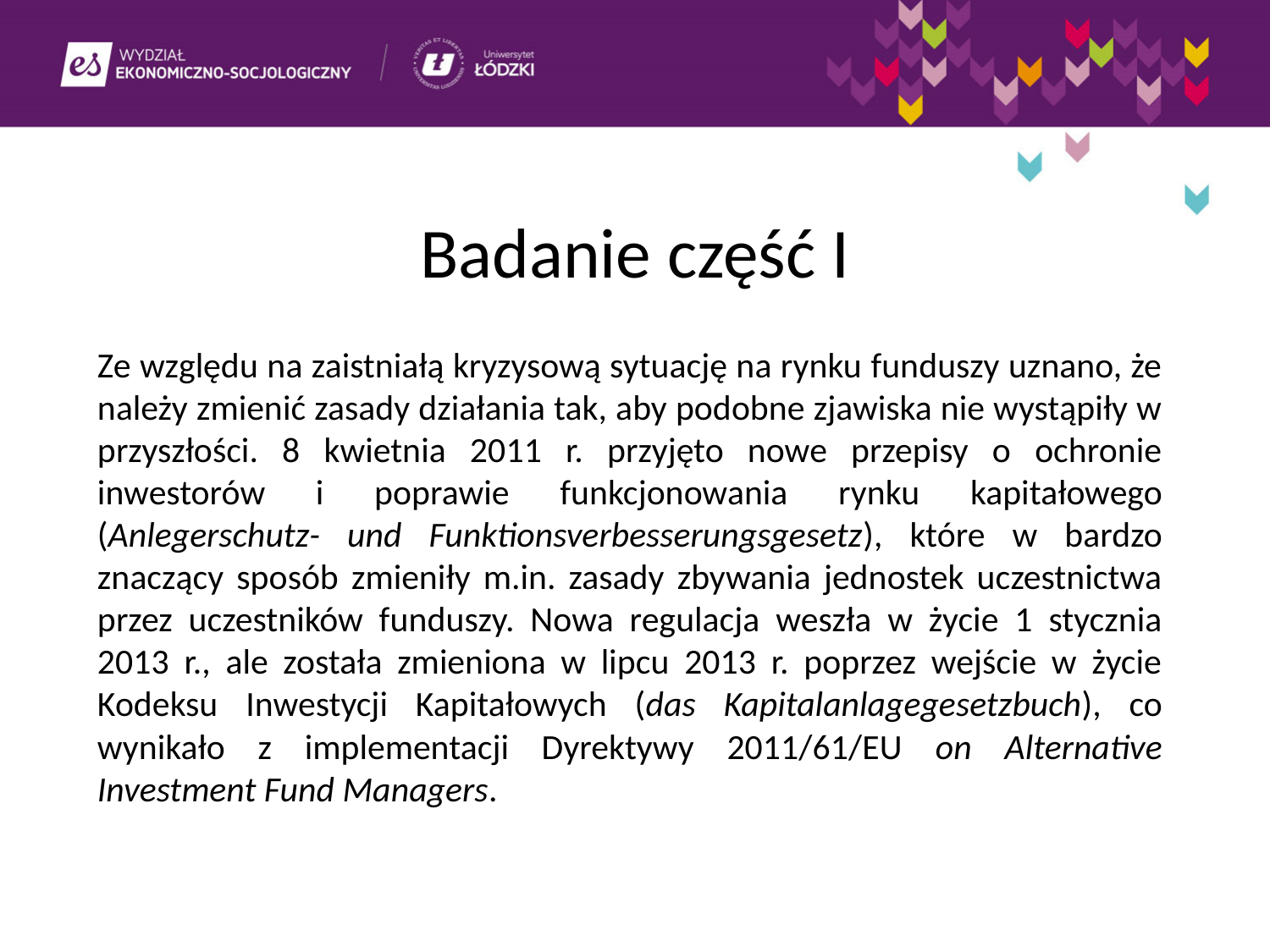

Badanie część I

Ze względu na zaistniałą kryzysową sytuację na rynku funduszy uznano, że należy zmienić zasady działania tak, aby podobne zjawiska nie wystąpiły w przyszłości. 8 kwietnia 2011 r. przyjęto nowe przepisy o ochronie inwestorów i poprawie funkcjonowania rynku kapitałowego (Anlegerschutz- und Funktionsverbesserungsgesetz), które w bardzo znaczący sposób zmieniły m.in. zasady zbywania jednostek uczestnictwa przez uczestników funduszy. Nowa regulacja weszła w życie 1 stycznia 2013 r., ale została zmieniona w lipcu 2013 r. poprzez wejście w życie Kodeksu Inwestycji Kapitałowych (das Kapitalanlagegesetzbuch), co wynikało z implementacji Dyrektywy 2011/61/EU on Alternative Investment Fund Managers.